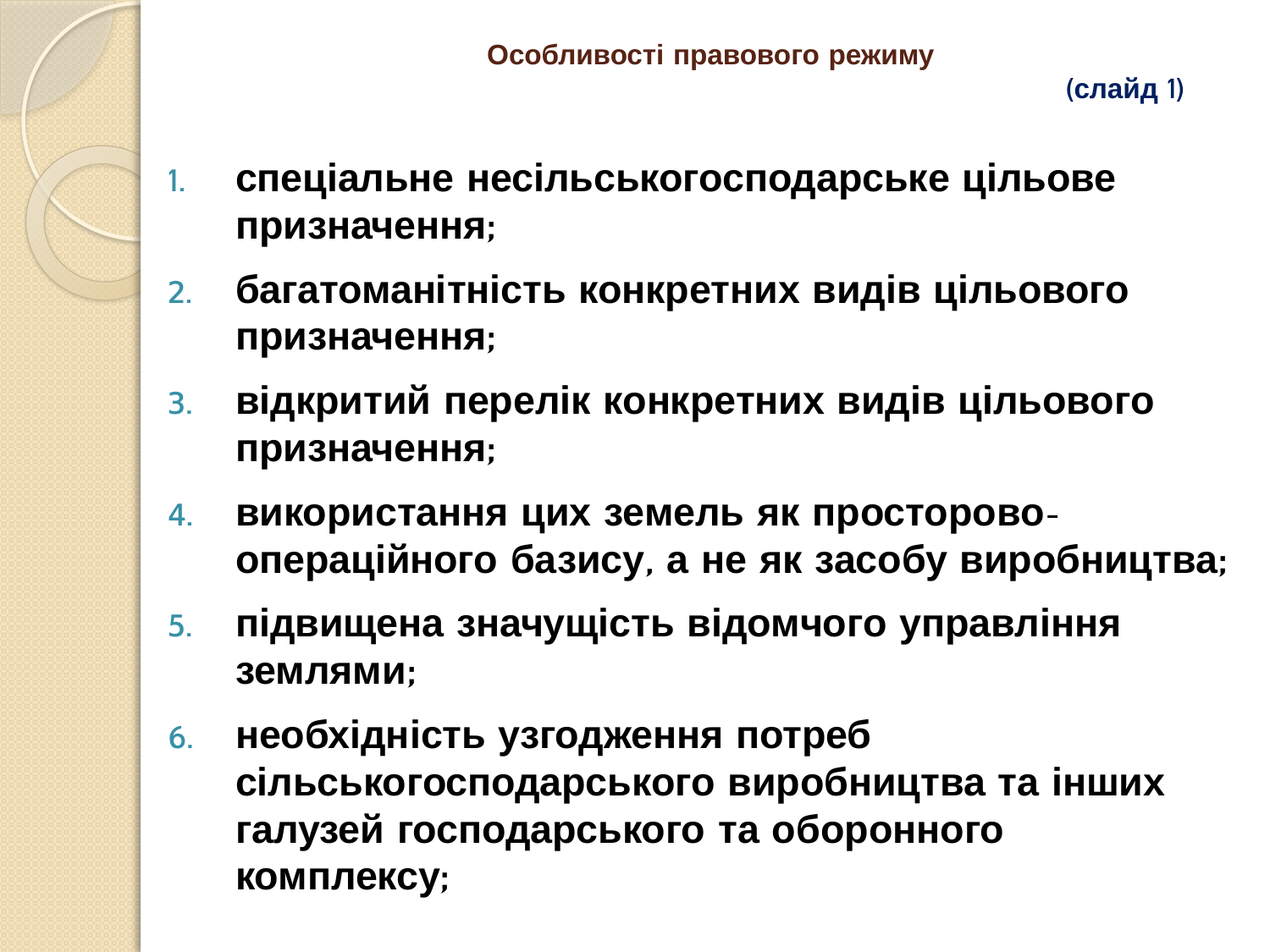

# Особливості правового режиму (слайд 1)
спеціальне несільськогосподарське цільове призначення;
багатоманітність конкретних видів цільового призначення;
відкритий перелік конкретних видів цільового призначення;
використання цих земель як просторово-операційного базису, а не як засобу виробництва;
підвищена значущість відомчого управління землями;
необхідність узгодження потреб сільськогосподарського виробництва та інших галузей господарського та оборонного комплексу;